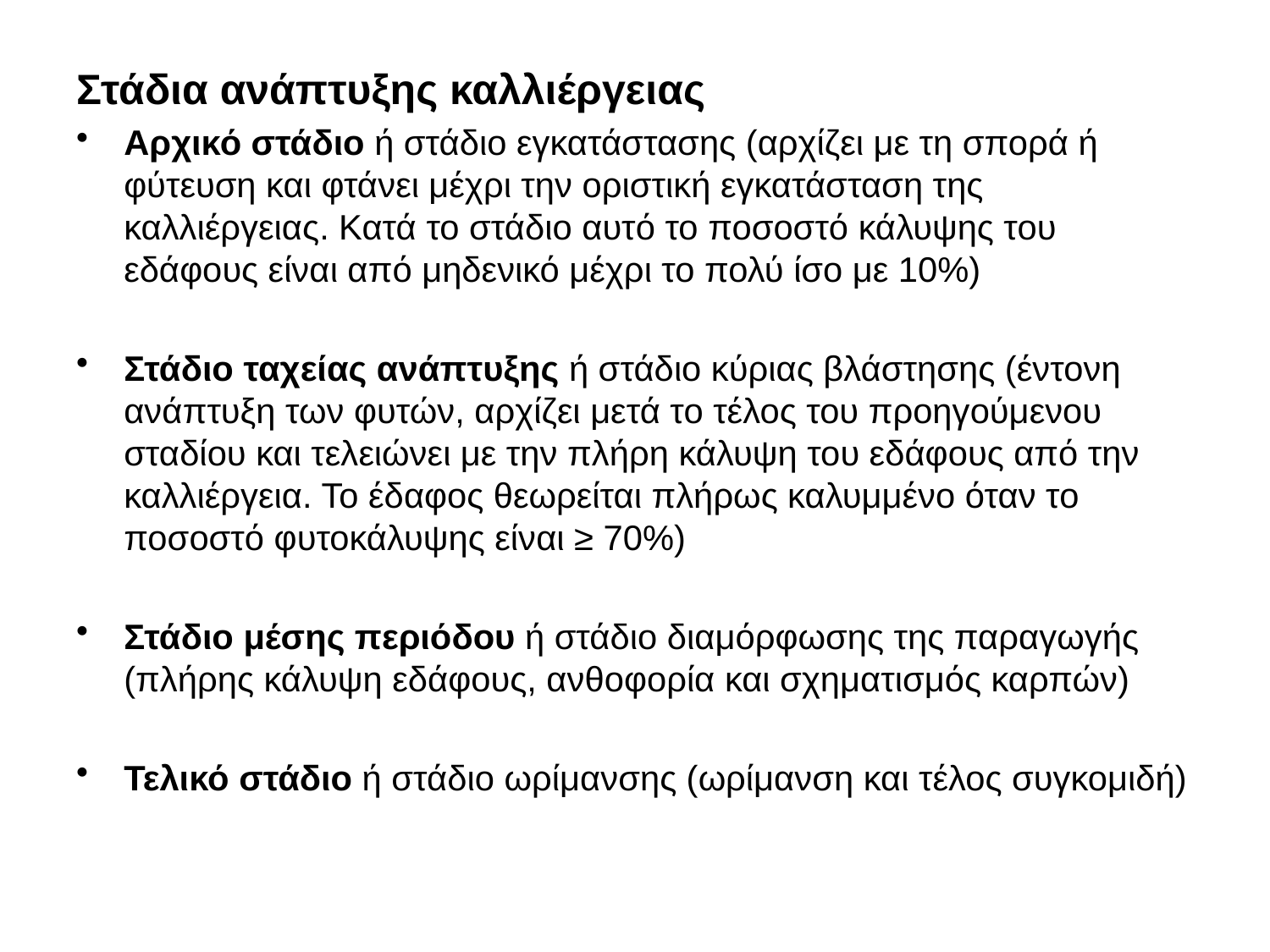

Στάδια ανάπτυξης καλλιέργειας
Αρχικό στάδιο ή στάδιο εγκατάστασης (αρχίζει με τη σπορά ή φύτευση και φτάνει μέχρι την οριστική εγκατάσταση της καλλιέργειας. Κατά το στάδιο αυτό το ποσοστό κάλυψης του εδάφους είναι από μηδενικό μέχρι το πολύ ίσο με 10%)

Στάδιο ταχείας ανάπτυξης ή στάδιο κύριας βλάστησης (έντονη ανάπτυξη των φυτών, αρχίζει μετά το τέλος του προηγούμενου σταδίου και τελειώνει με την πλήρη κάλυψη του εδάφους από την καλλιέργεια. Το έδαφος θεωρείται πλήρως καλυμμένο όταν το ποσοστό φυτοκάλυψης είναι ≥ 70%)

Στάδιο μέσης περιόδου ή στάδιο διαμόρφωσης της παραγωγής (πλήρης κάλυψη εδάφους, ανθοφορία και σχηματισμός καρπών)

Τελικό στάδιο ή στάδιο ωρίμανσης (ωρίμανση και τέλος συγκομιδή)